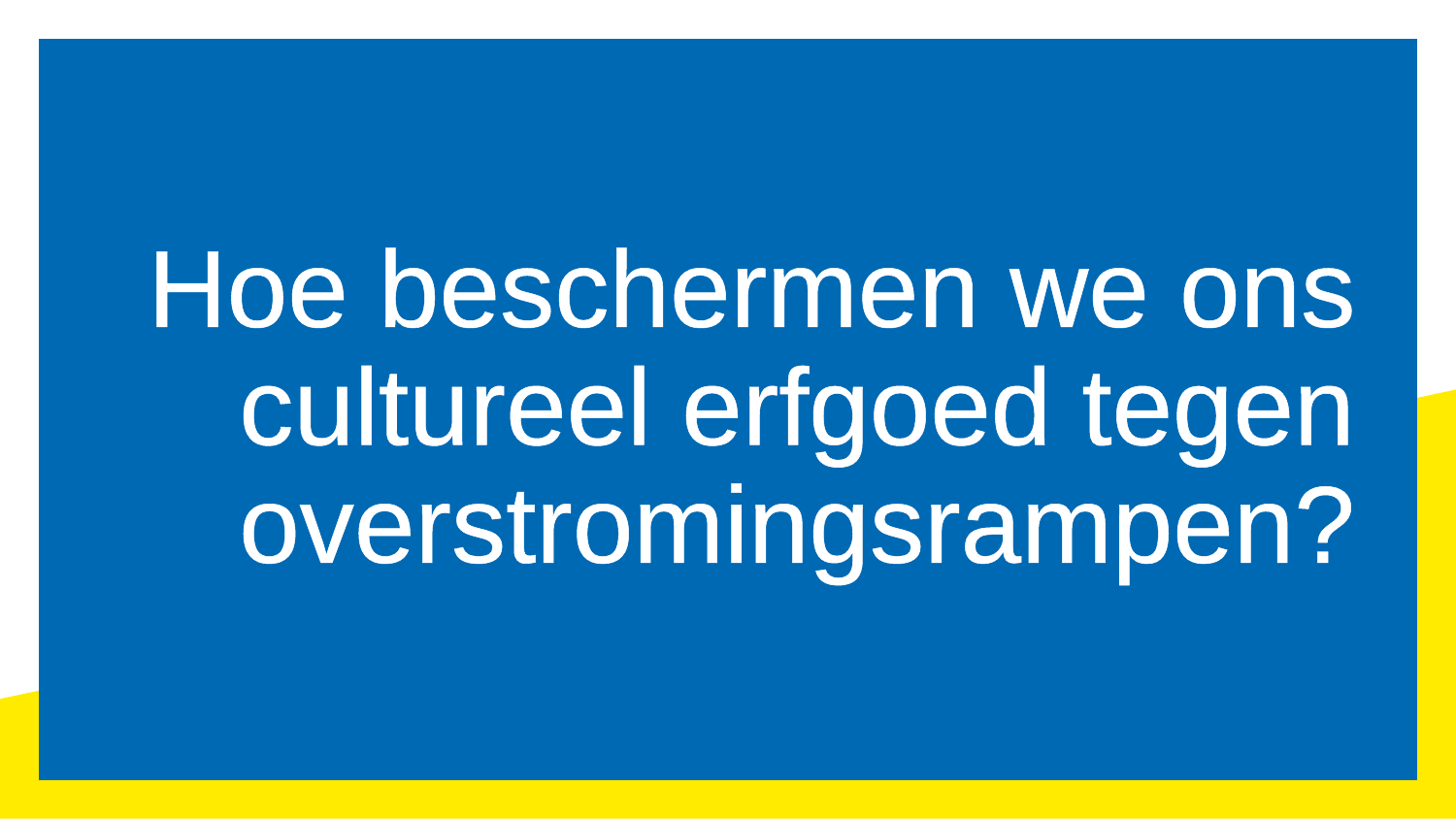

# Hoe beschermen we ons cultureel erfgoed tegen overstromingsrampen?